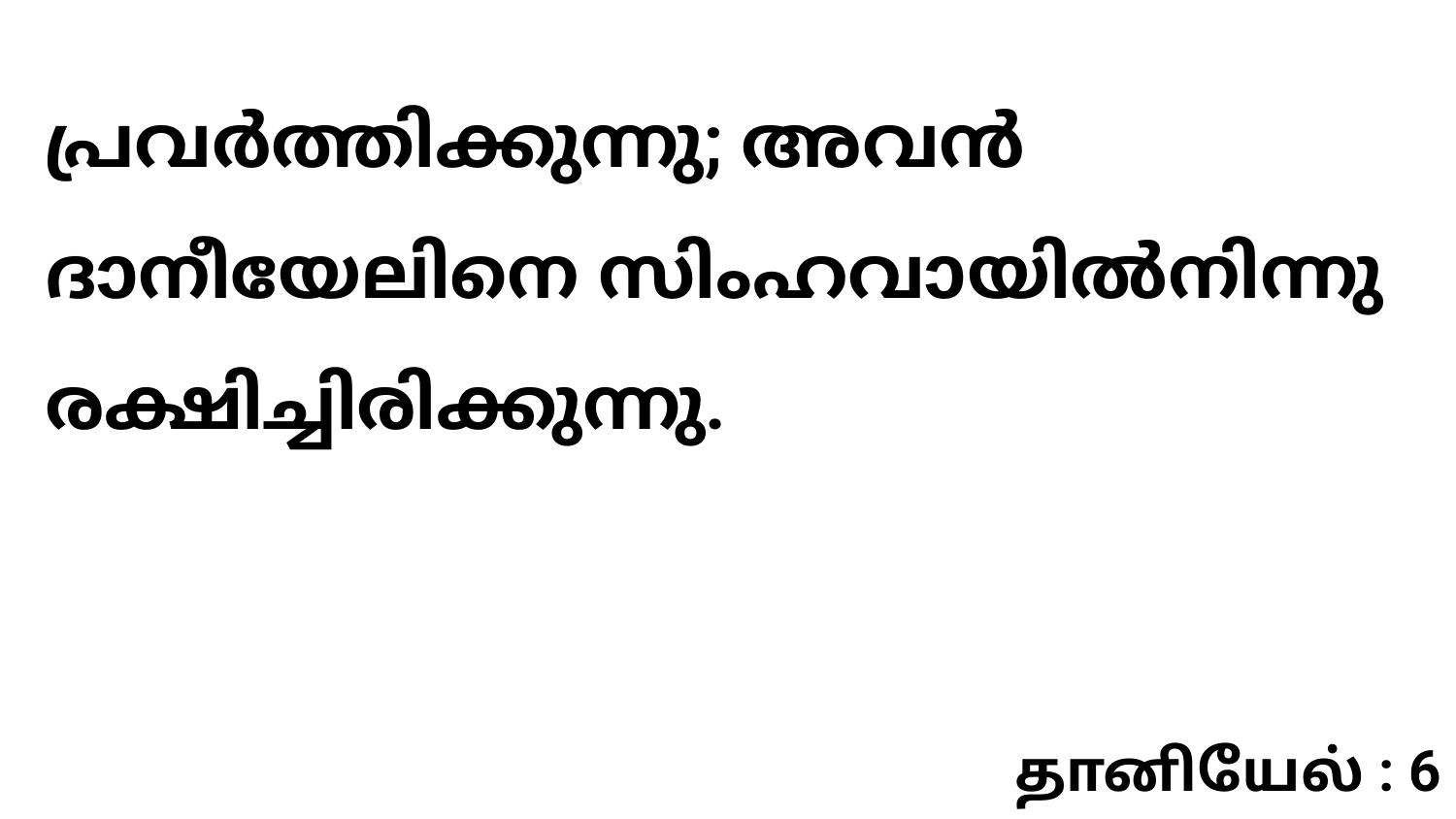

പ്രവർത്തിക്കുന്നു; അവൻ ദാനീയേലിനെ സിംഹവായിൽനിന്നു രക്ഷിച്ചിരിക്കുന്നു.
தானியேல் : 6